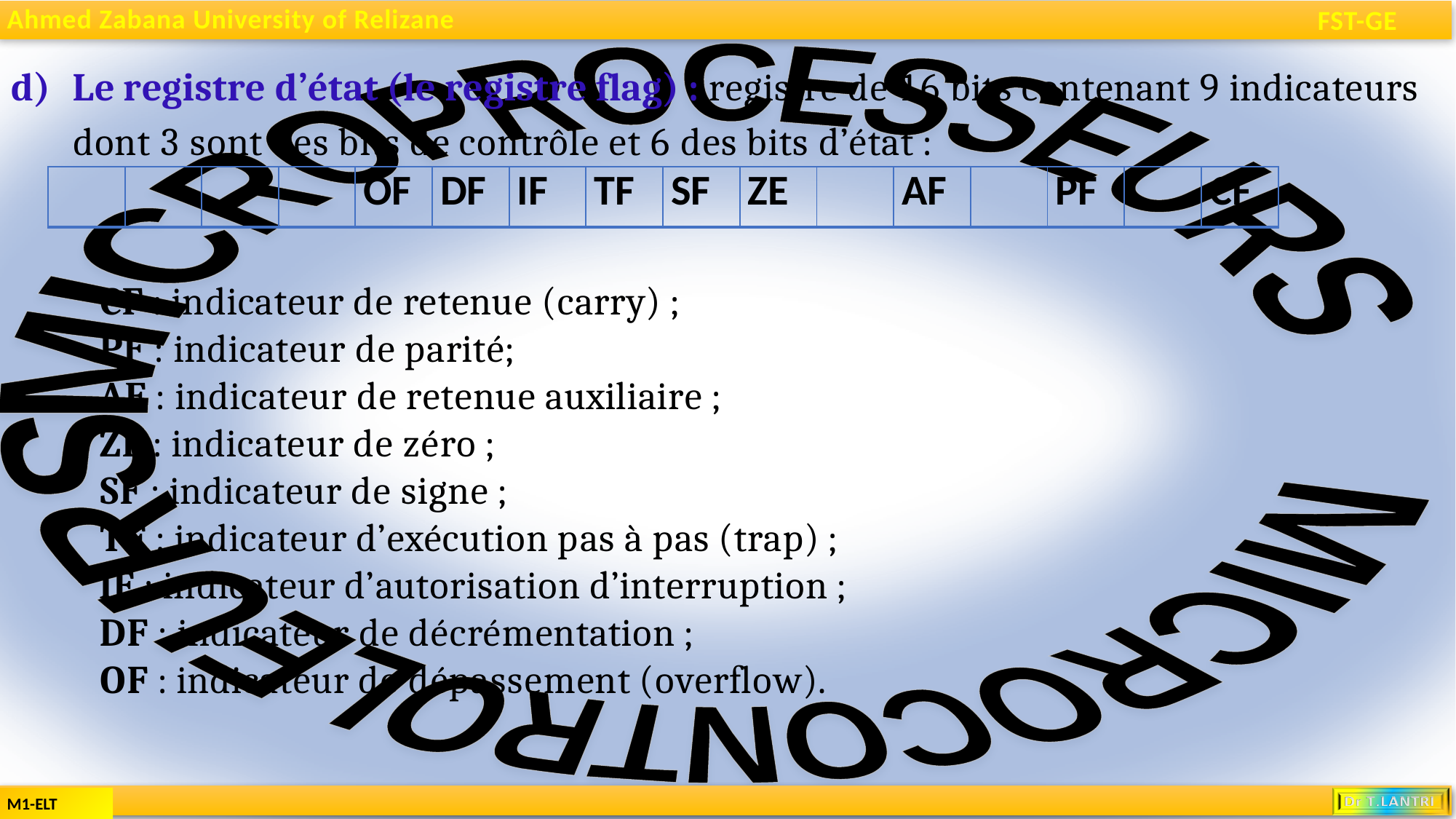

Le registre d’état (le registre flag) : registre de 16 bits contenant 9 indicateurs dont 3 sont des bits de contrôle et 6 des bits d’état :
|  |  |  |  | OF | DF | IF | TF | SF | ZE |  | AF |  | PF |  | CF |
| --- | --- | --- | --- | --- | --- | --- | --- | --- | --- | --- | --- | --- | --- | --- | --- |
CF : indicateur de retenue (carry) ;
PF : indicateur de parité;
AF : indicateur de retenue auxiliaire ;
ZF : indicateur de zéro ;
SF : indicateur de signe ;
TF : indicateur d’exécution pas à pas (trap) ;
IF : indicateur d’autorisation d’interruption ;
DF : indicateur de décrémentation ;
OF : indicateur de dépassement (overflow).